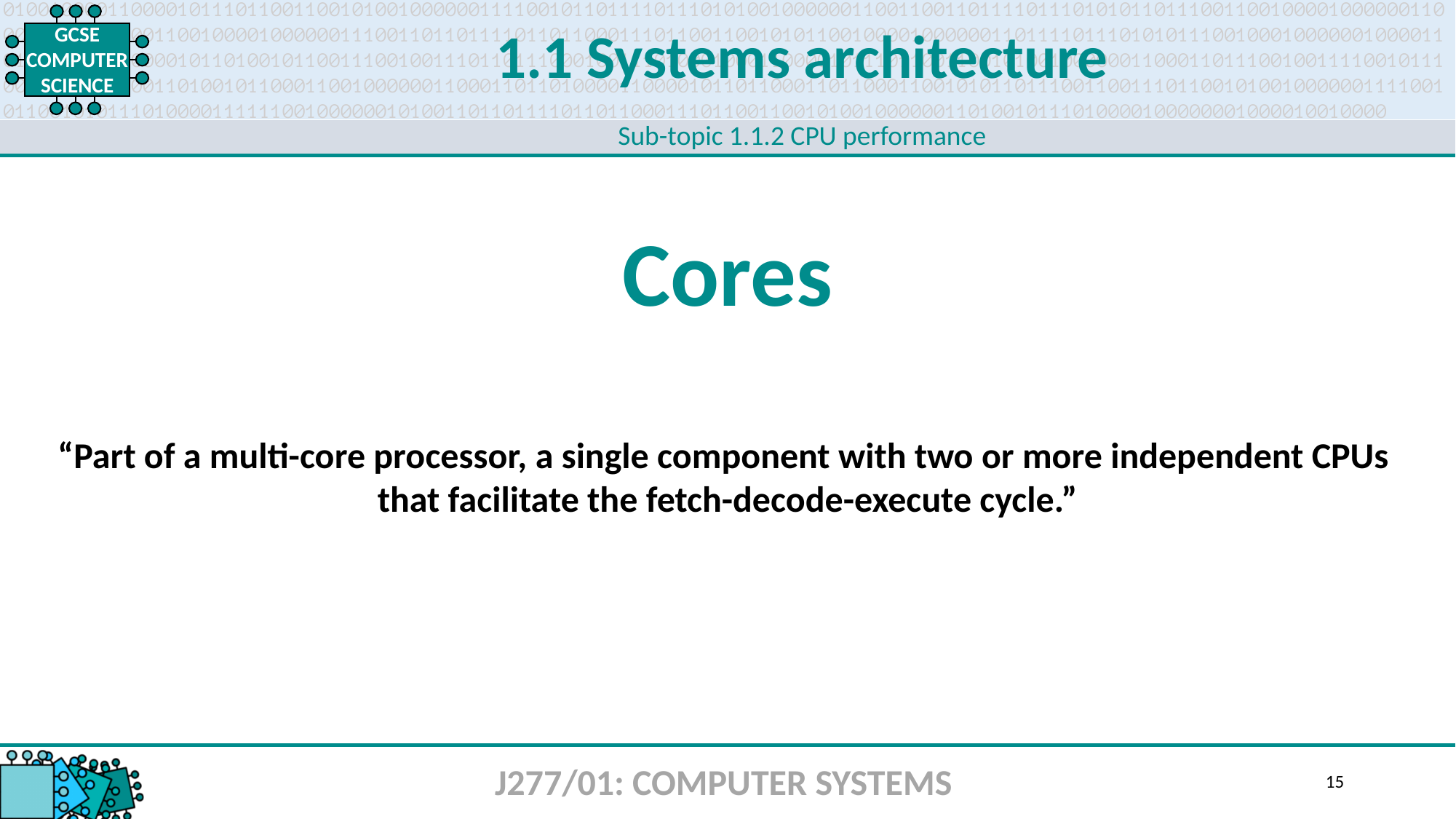

1.1 Systems architecture
Sub-topic 1.1.2 CPU performance
Cores
“Part of a multi-core processor, a single component with two or more independent CPUs
that facilitate the fetch-decode-execute cycle.”
J277/01: COMPUTER SYSTEMS
15